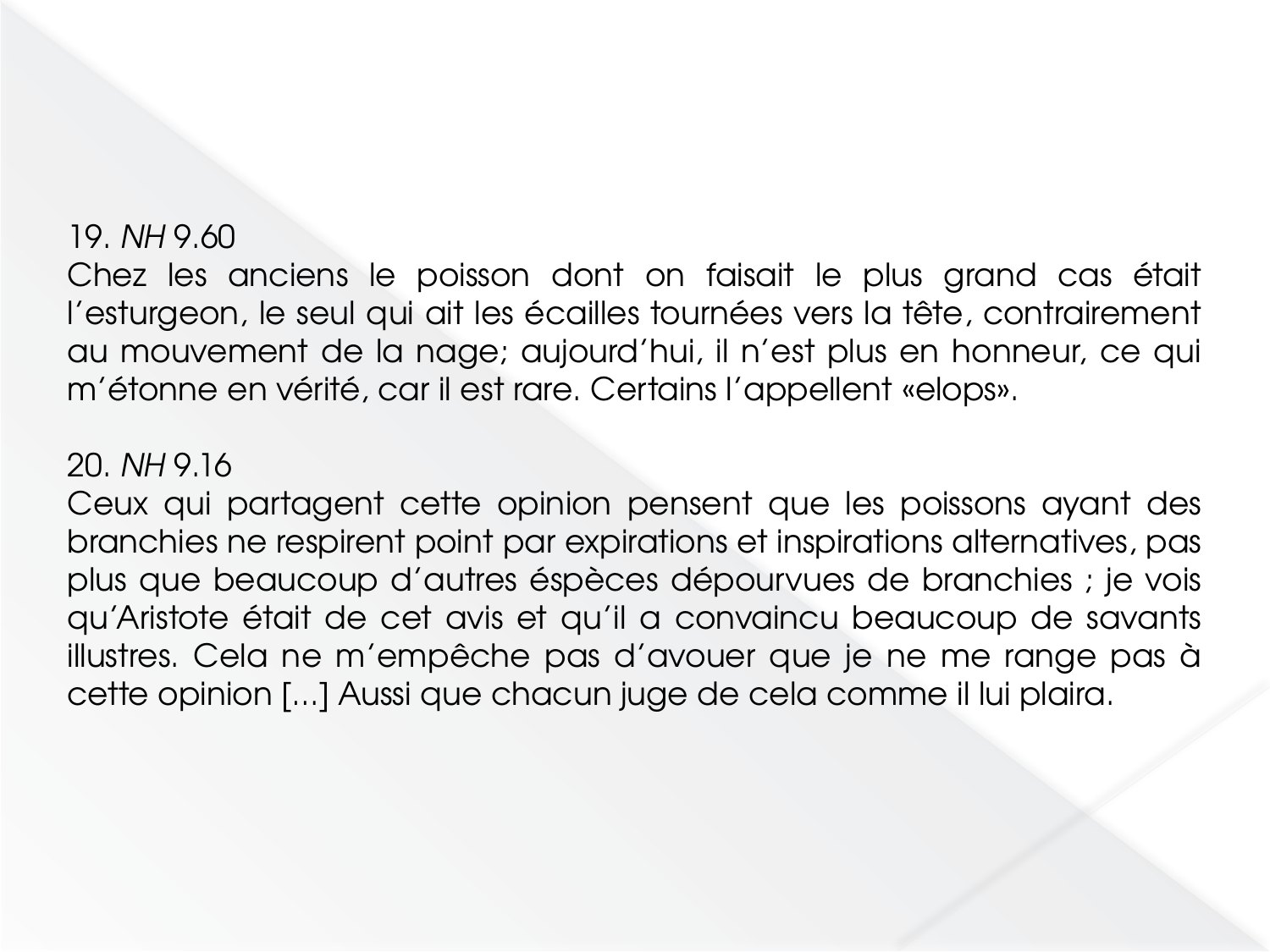

19. NH 9.60
Chez les anciens le poisson dont on faisait le plus grand cas était l’esturgeon, le seul qui ait les écailles tournées vers la tête, contrairement au mouvement de la nage; aujourd’hui, il n’est plus en honneur, ce qui m’étonne en vérité, car il est rare. Certains l’appellent «elops».

20. NH 9.16
Ceux qui partagent cette opinion pensent que les poissons ayant des branchies ne respirent point par expirations et inspirations alternatives, pas plus que beaucoup d’autres éspèces dépourvues de branchies ; je vois qu’Aristote était de cet avis et qu’il a convaincu beaucoup de savants illustres. Cela ne m’empêche pas d’avouer que je ne me range pas à cette opinion […] Aussi que chacun juge de cela comme il lui plaira.